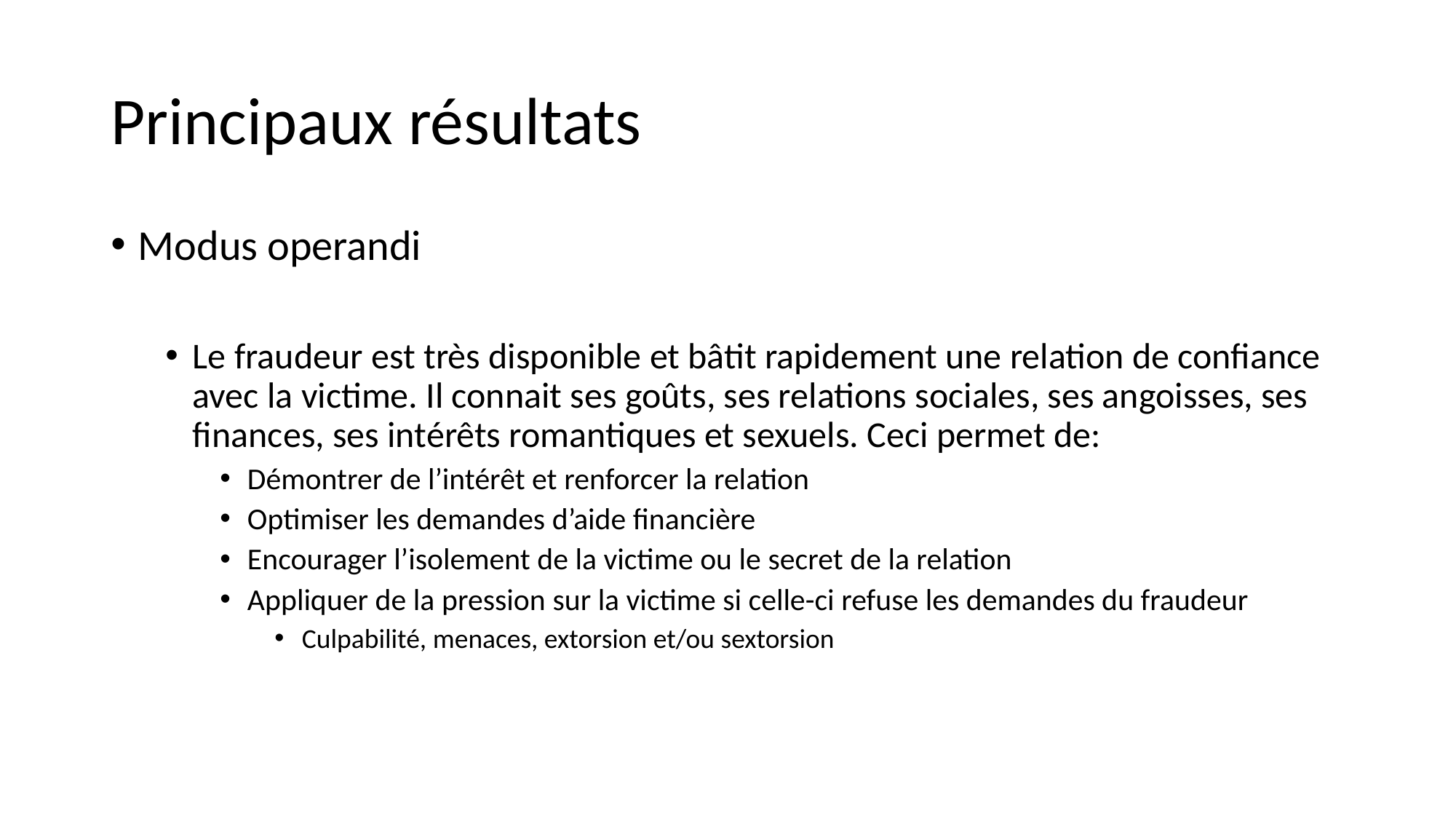

# Principaux résultats
Modus operandi

Le fraudeur est très disponible et bâtit rapidement une relation de confiance avec la victime. Il connait ses goûts, ses relations sociales, ses angoisses, ses finances, ses intérêts romantiques et sexuels. Ceci permet de:
Démontrer de l’intérêt et renforcer la relation
Optimiser les demandes d’aide financière
Encourager l’isolement de la victime ou le secret de la relation
Appliquer de la pression sur la victime si celle-ci refuse les demandes du fraudeur
Culpabilité, menaces, extorsion et/ou sextorsion